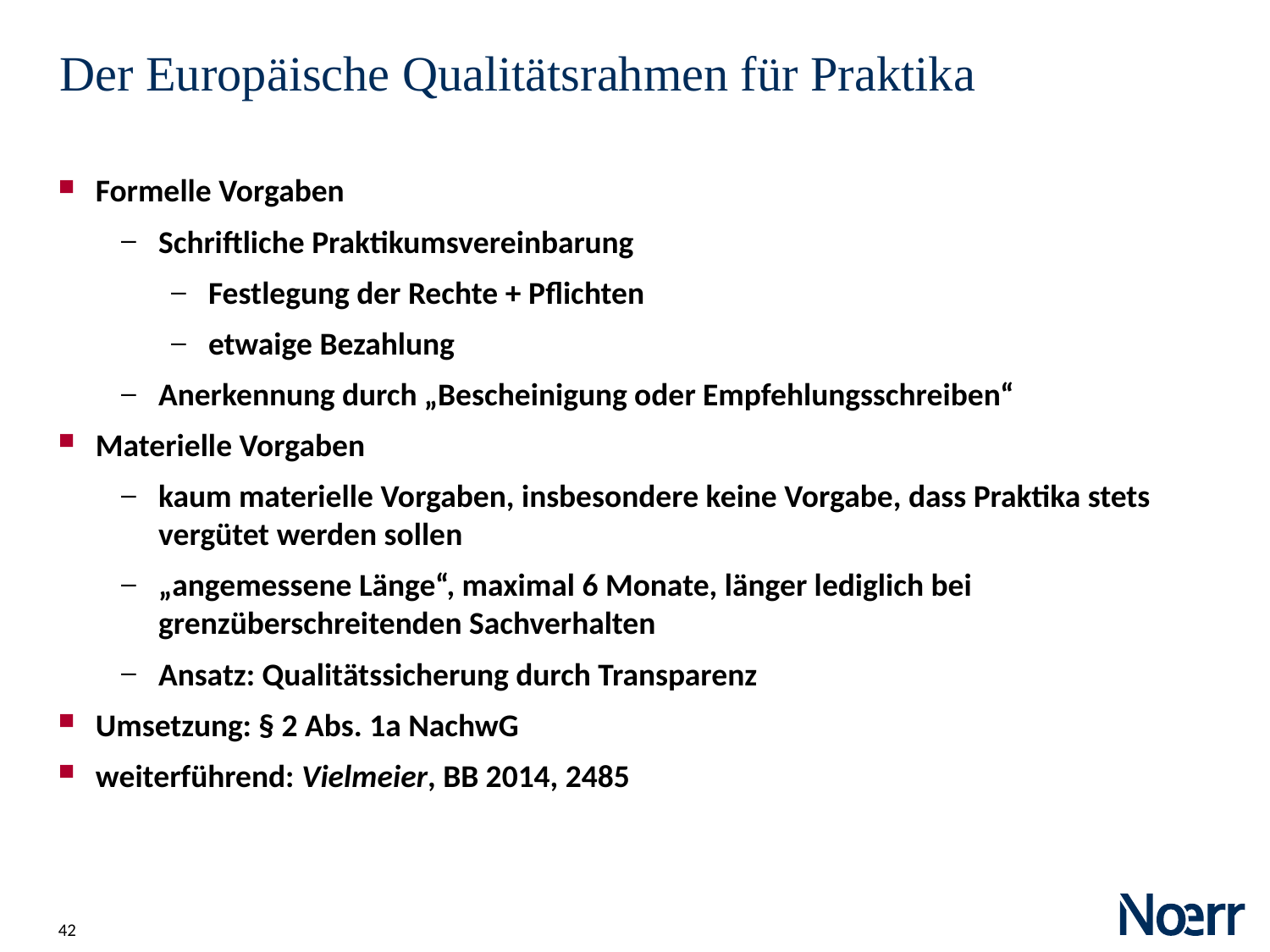

Date
# Der Europäische Qualitätsrahmen für Praktika
Formelle Vorgaben
Schriftliche Praktikumsvereinbarung
Festlegung der Rechte + Pflichten
etwaige Bezahlung
Anerkennung durch „Bescheinigung oder Empfehlungsschreiben“
Materielle Vorgaben
kaum materielle Vorgaben, insbesondere keine Vorgabe, dass Praktika stets vergütet werden sollen
„angemessene Länge“, maximal 6 Monate, länger lediglich bei grenzüberschreitenden Sachverhalten
Ansatz: Qualitätssicherung durch Transparenz
Umsetzung: § 2 Abs. 1a NachwG
weiterführend: Vielmeier, BB 2014, 2485